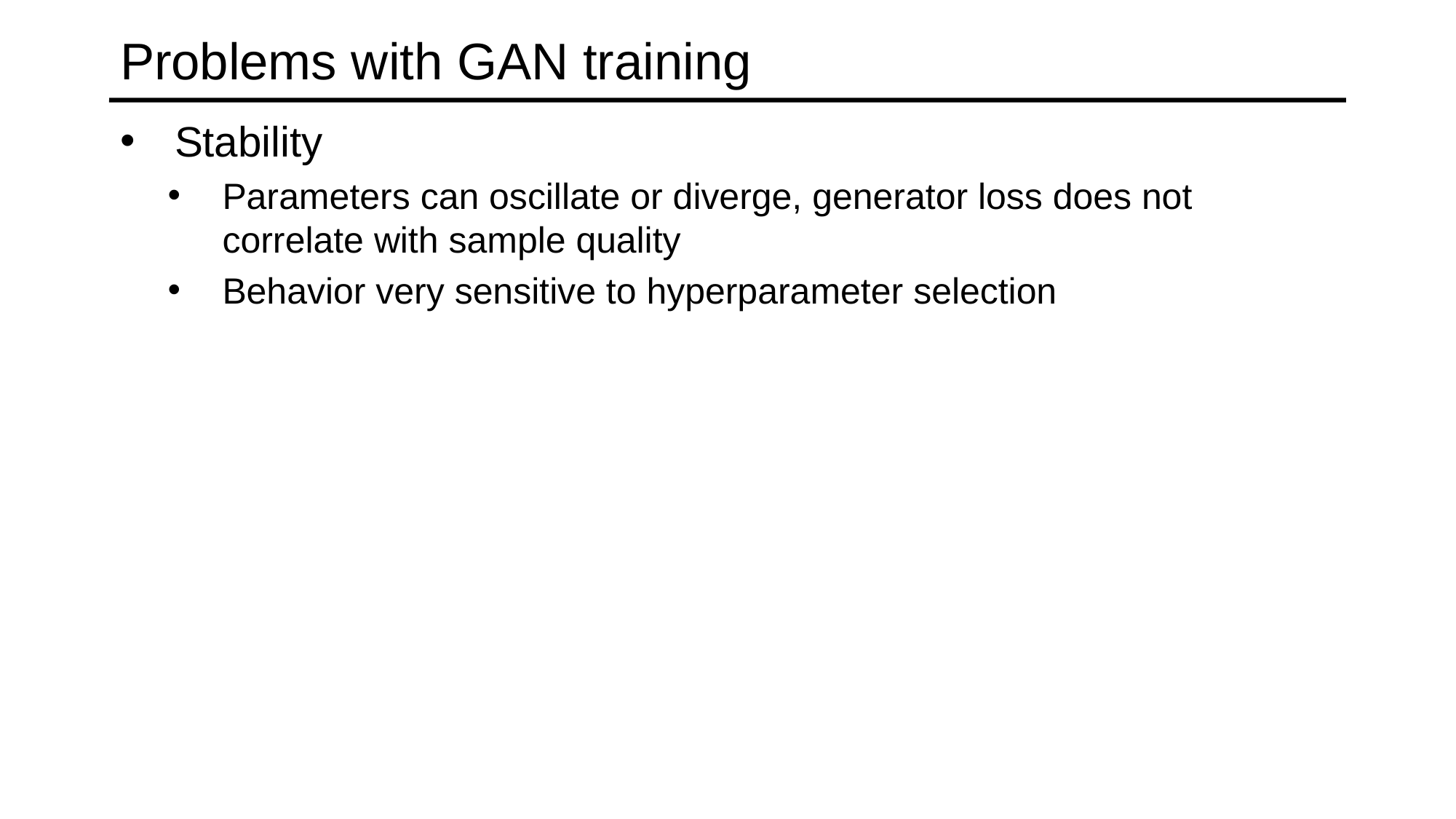

# Problems with GAN training
Stability
Parameters can oscillate or diverge, generator loss does not correlate with sample quality
Behavior very sensitive to hyperparameter selection